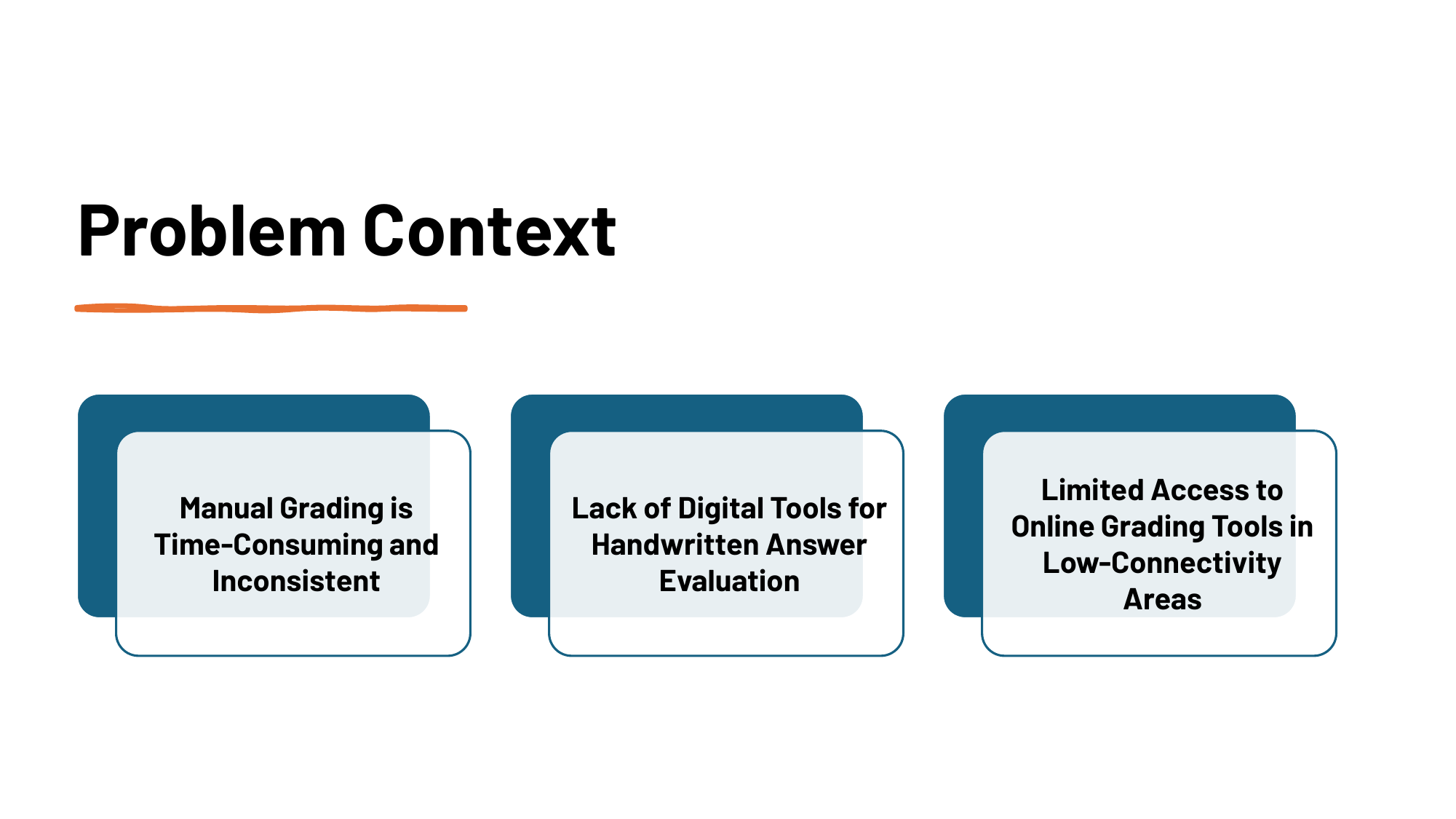

# Problem Context
Manual Grading is Time-Consuming and Inconsistent
Lack of Digital Tools for Handwritten Answer Evaluation
Limited Access to Online Grading Tools in Low-Connectivity Areas